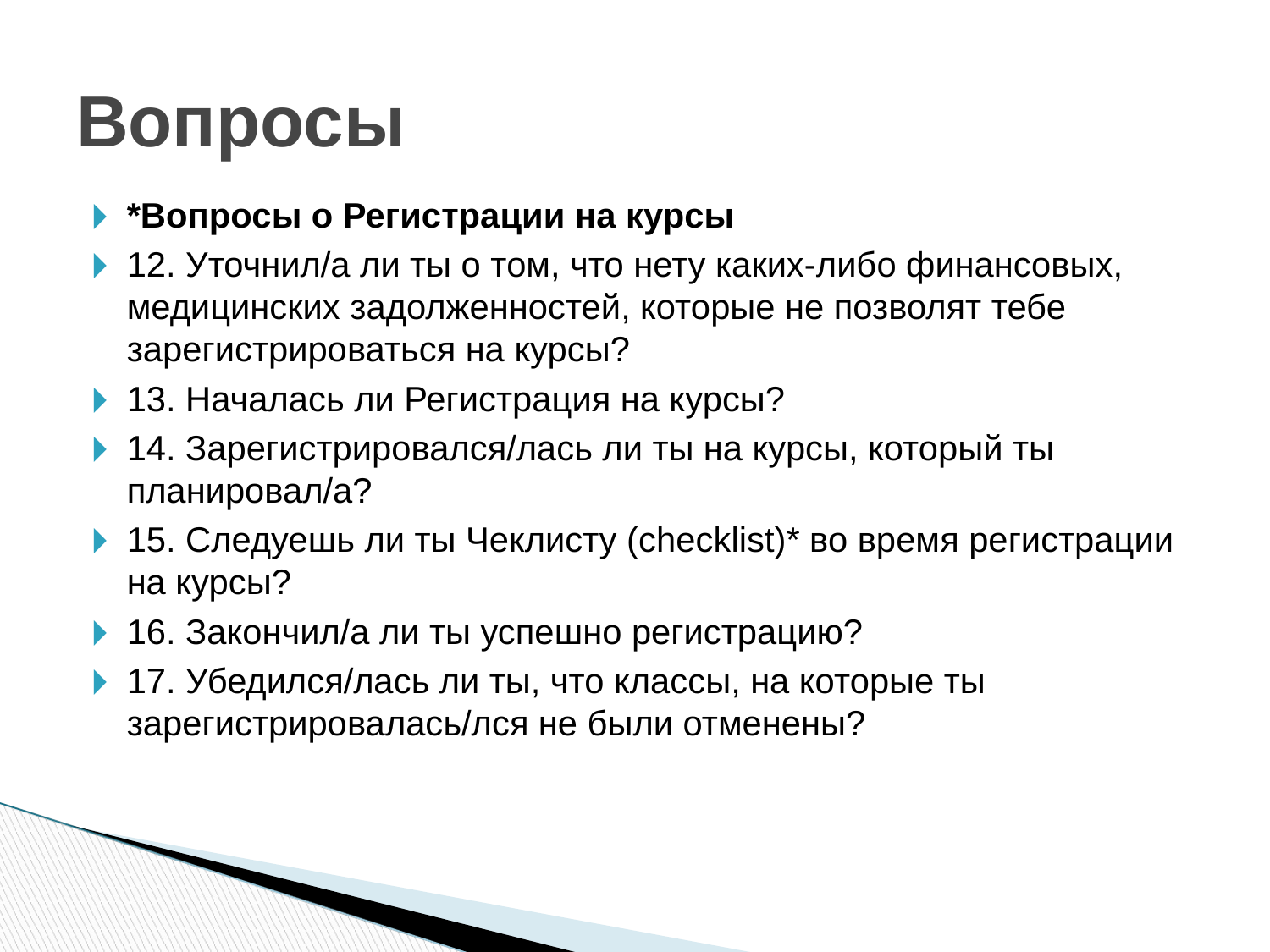

Вопросы
*Вопросы о Регистрации на курсы
12. Уточнил/а ли ты о том, что нету каких-либо финансовых, медицинских задолженностей, которые не позволят тебе зарегистрироваться на курсы?
13. Началась ли Регистрация на курсы?
14. Зарегистрировался/лась ли ты на курсы, который ты планировал/а?
15. Следуешь ли ты Чеклисту (checklist)* во время регистрации на курсы?
16. Закончил/а ли ты успешно регистрацию?
17. Убедился/лась ли ты, что классы, на которые ты зарегистрировалась/лся не были отменены?